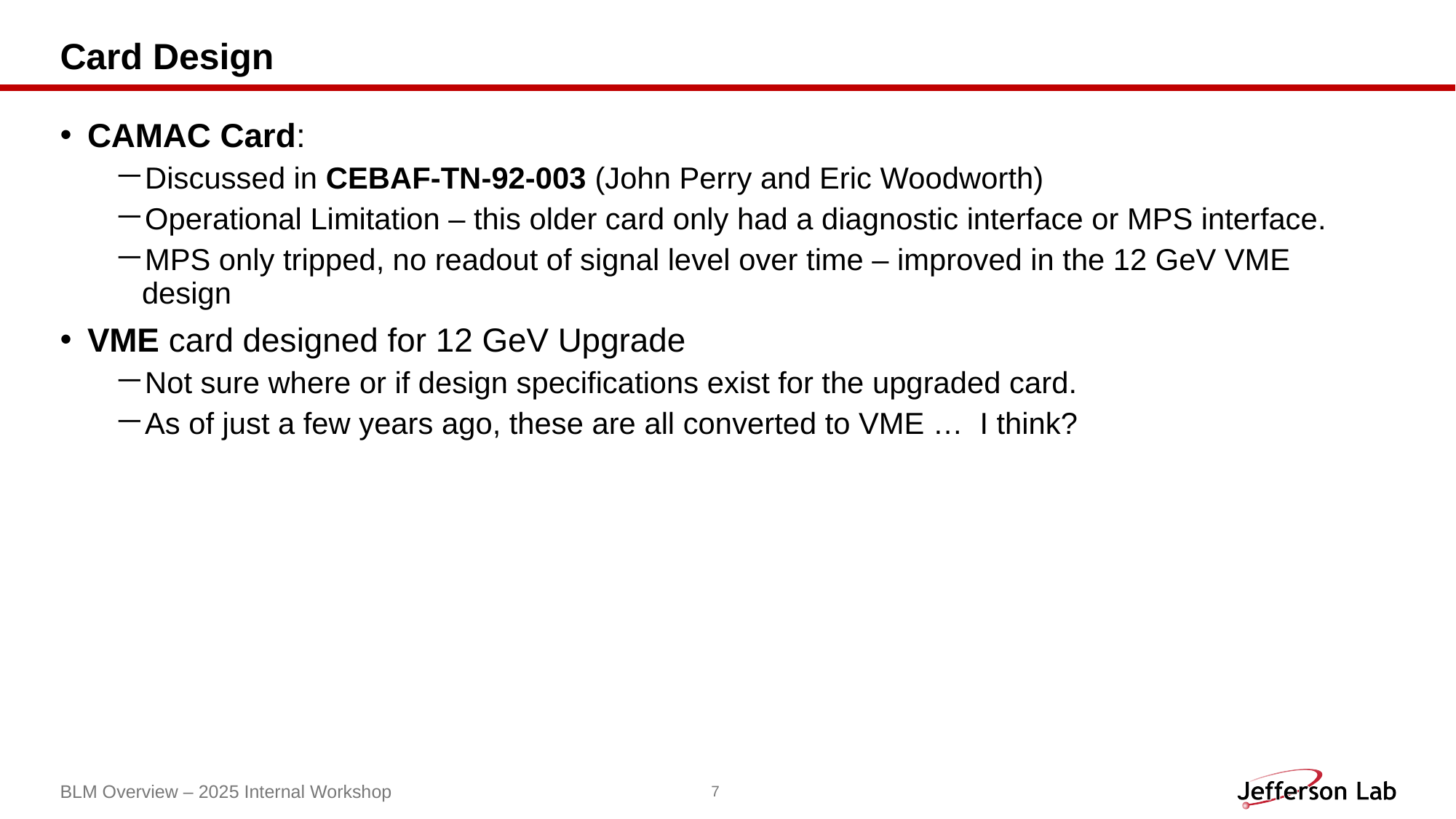

# Card Design
CAMAC Card:
Discussed in CEBAF-TN-92-003 (John Perry and Eric Woodworth)
Operational Limitation – this older card only had a diagnostic interface or MPS interface.
MPS only tripped, no readout of signal level over time – improved in the 12 GeV VME design
VME card designed for 12 GeV Upgrade
Not sure where or if design specifications exist for the upgraded card.
As of just a few years ago, these are all converted to VME …  I think?

BLM Overview – 2025 Internal Workshop
7